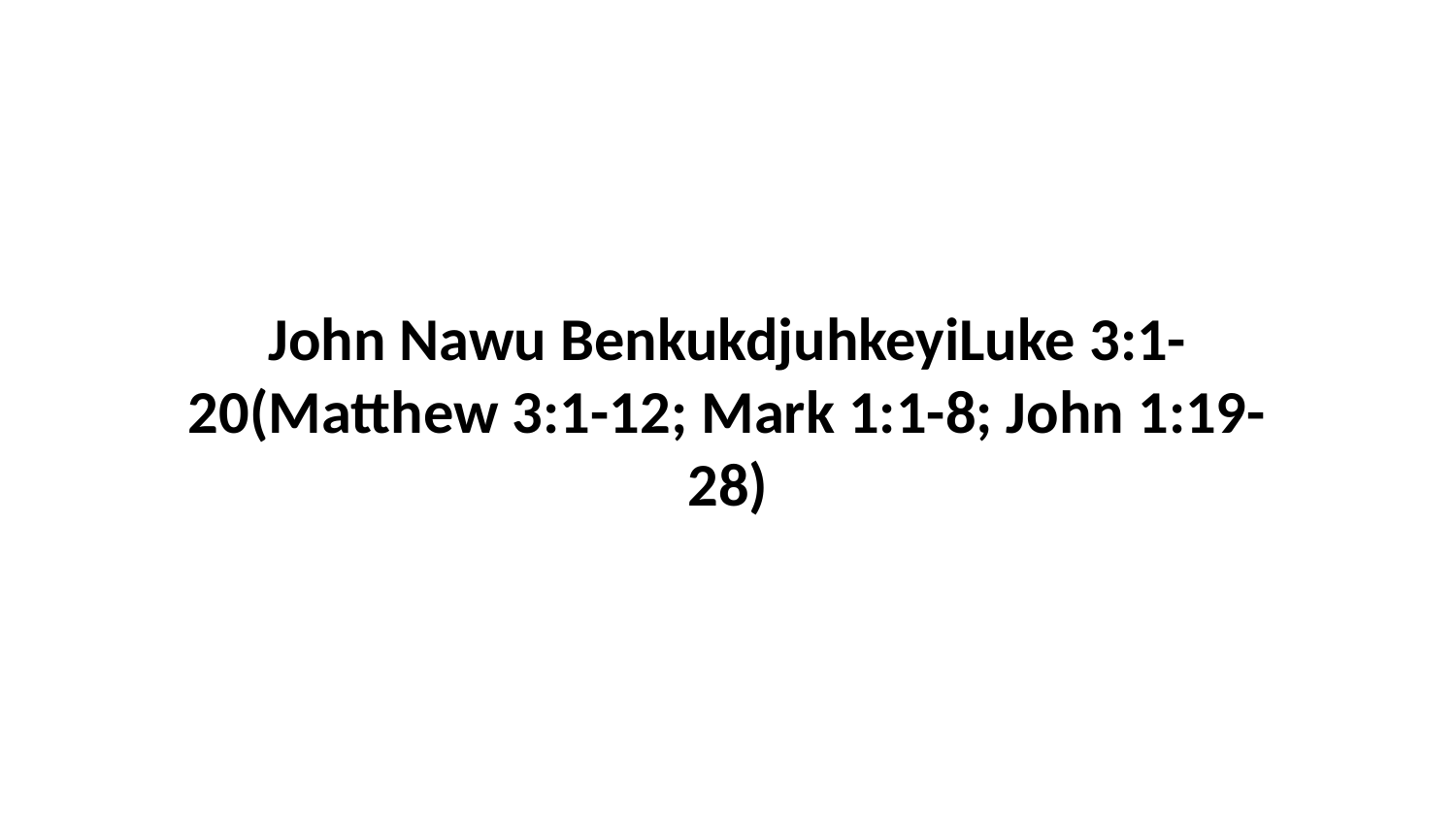

John Nawu BenkukdjuhkeyiLuke 3:1-20(Matthew 3:1-12; Mark 1:1-8; John 1:19-28)